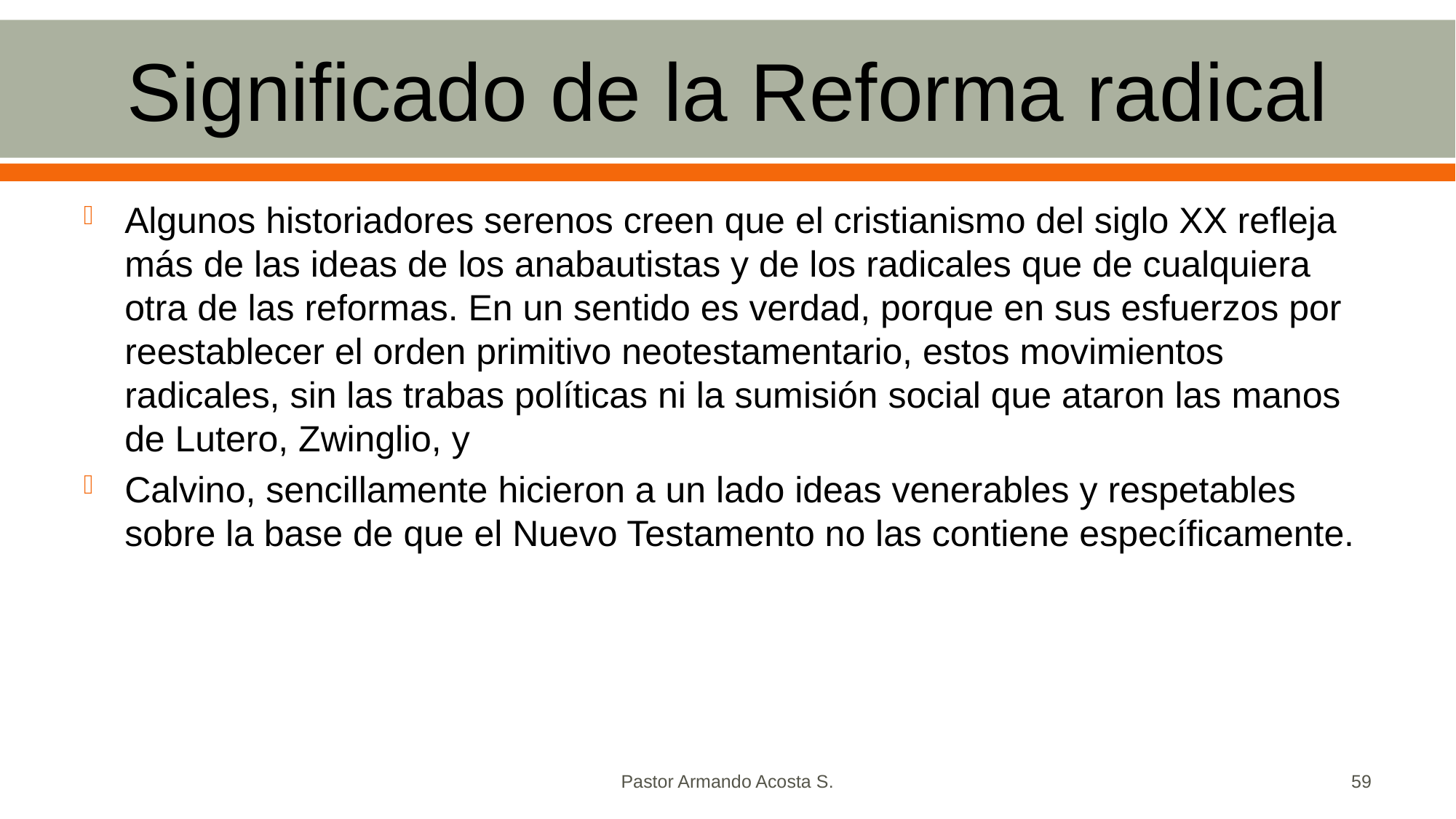

# Significado de la Reforma radical
Algunos historiadores serenos creen que el cristianismo del siglo XX refleja más de las ideas de los anabautistas y de los radicales que de cualquiera otra de las reformas. En un sentido es verdad, porque en sus esfuerzos por reestablecer el orden primitivo neotestamentario, estos movimientos radicales, sin las trabas políticas ni la sumisión social que ataron las manos de Lutero, Zwinglio, y
Calvino, sencillamente hicieron a un lado ideas venerables y respetables sobre la base de que el Nuevo Testamento no las contiene específicamente.
Pastor Armando Acosta S.
59